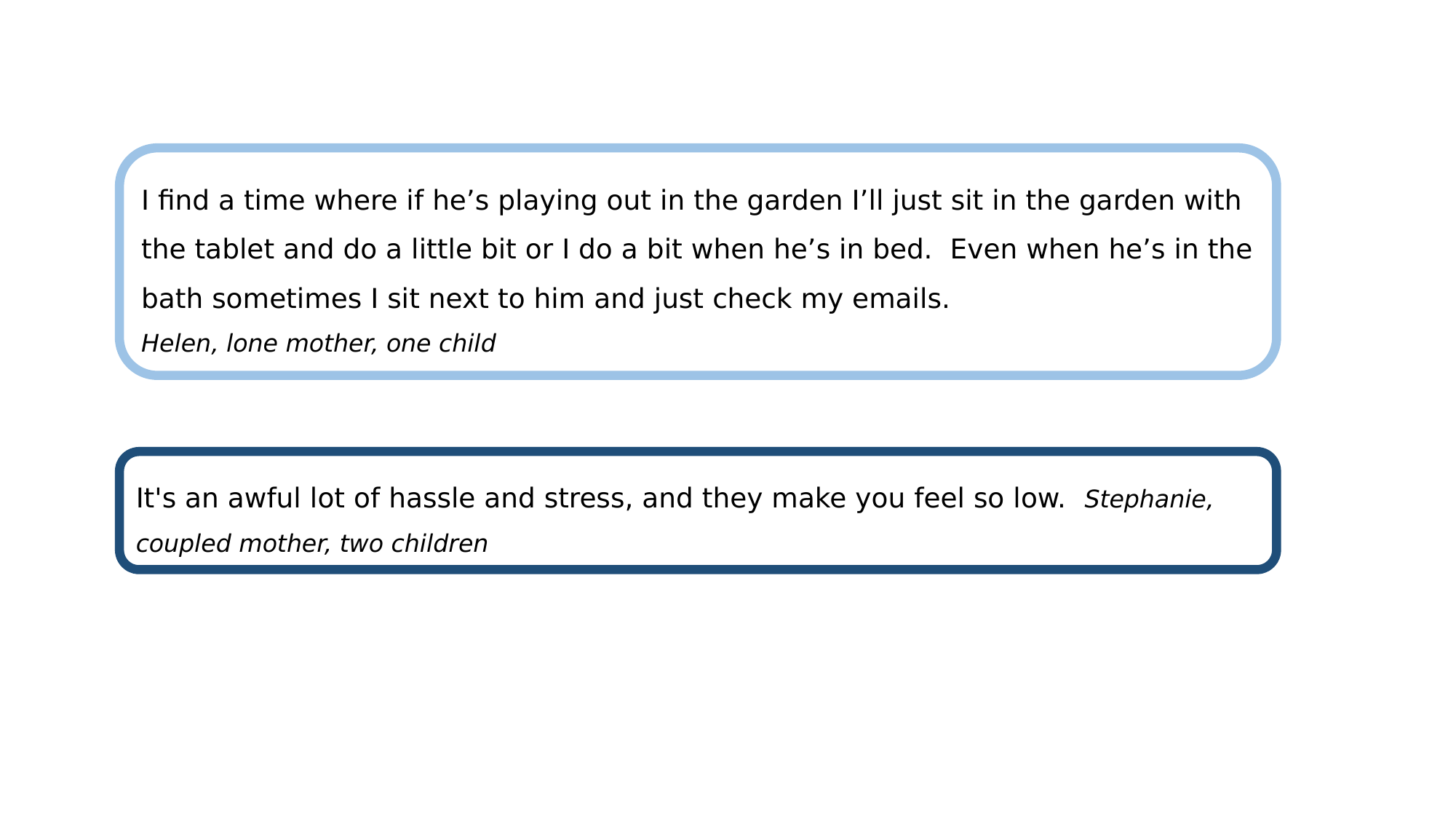

I find a time where if he’s playing out in the garden I’ll just sit in the garden with the tablet and do a little bit or I do a bit when he’s in bed.  Even when he’s in the bath sometimes I sit next to him and just check my emails.
Helen, lone mother, one child
It's an awful lot of hassle and stress, and they make you feel so low.  Stephanie, coupled mother, two children